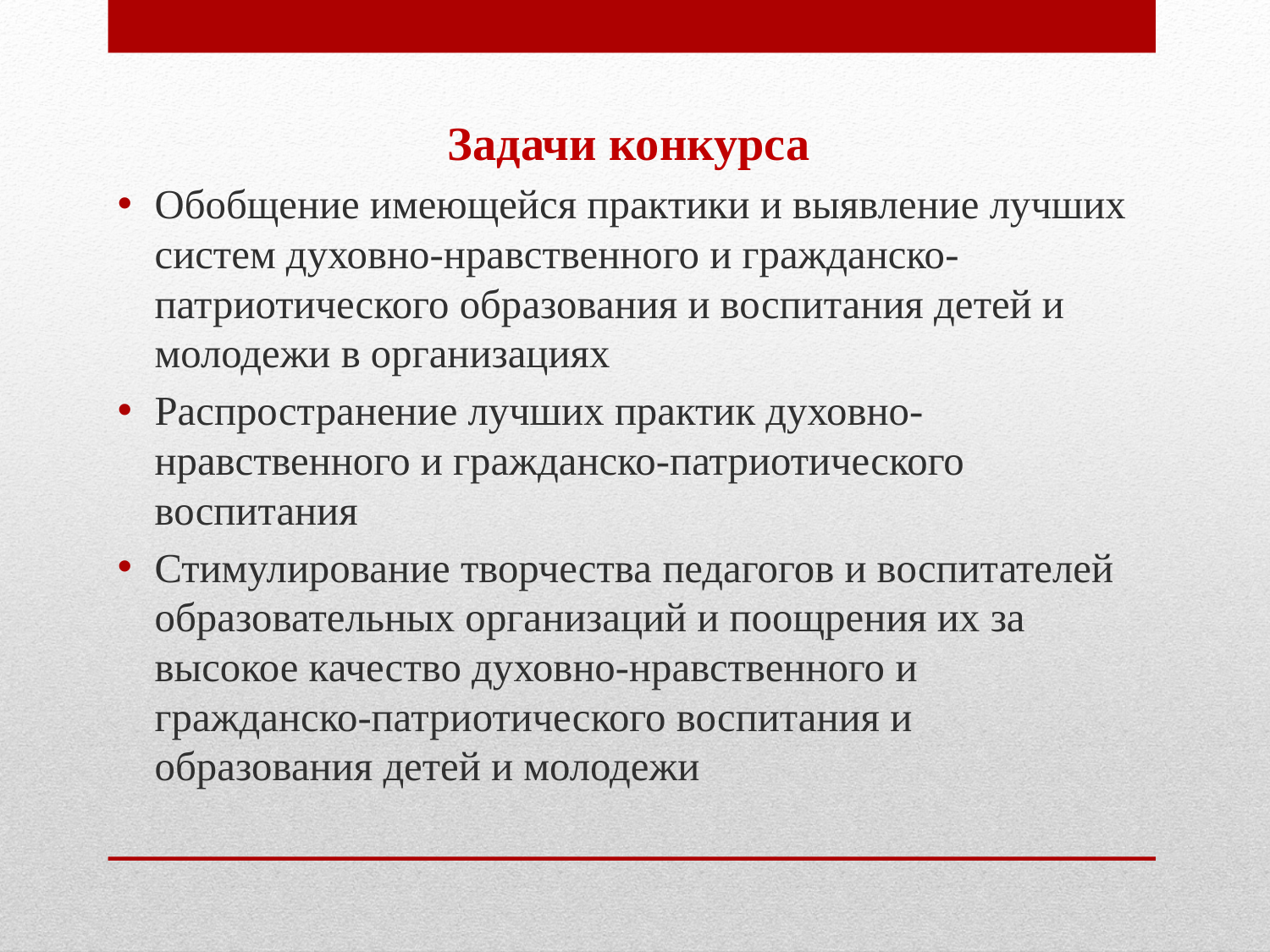

Задачи конкурса
Обобщение имеющейся практики и выявление лучших систем духовно-нравственного и гражданско-патриотического образования и воспитания детей и молодежи в организациях
Распространение лучших практик духовно-нравственного и гражданско-патриотического воспитания
Стимулирование творчества педагогов и воспитателей образовательных организаций и поощрения их за высокое качество духовно-нравственного и гражданско-патриотического воспитания и образования детей и молодежи